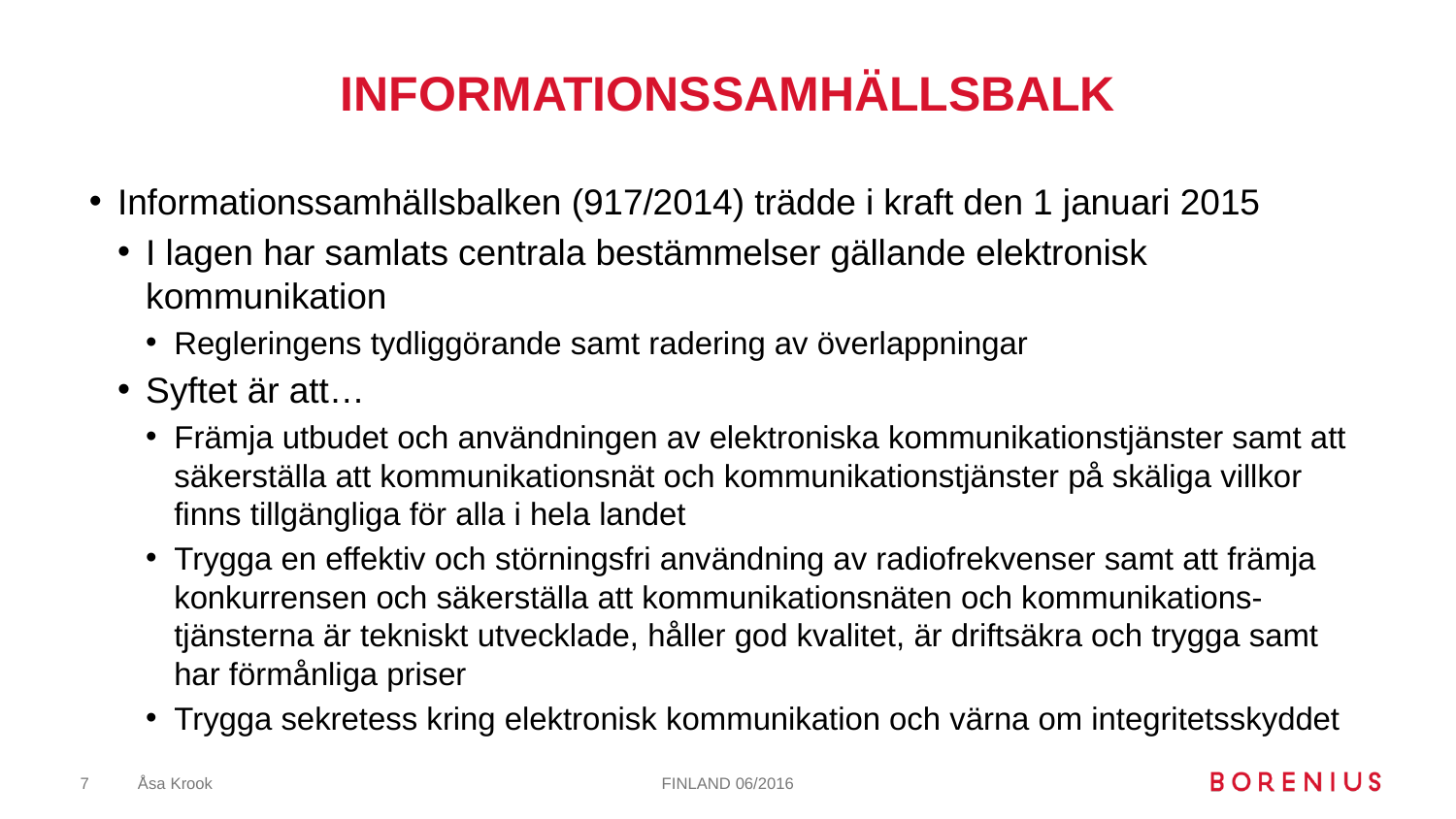

# Informationssamhällsbalk
Informationssamhällsbalken (917/2014) trädde i kraft den 1 januari 2015
I lagen har samlats centrala bestämmelser gällande elektronisk kommunikation
Regleringens tydliggörande samt radering av överlappningar
Syftet är att…
Främja utbudet och användningen av elektroniska kommunikationstjänster samt att säkerställa att kommunikationsnät och kommunikationstjänster på skäliga villkor finns tillgängliga för alla i hela landet
Trygga en effektiv och störningsfri användning av radiofrekvenser samt att främja konkurrensen och säkerställa att kommunikationsnäten och kommunikations-tjänsterna är tekniskt utvecklade, håller god kvalitet, är driftsäkra och trygga samt har förmånliga priser
Trygga sekretess kring elektronisk kommunikation och värna om integritetsskyddet
7
Åsa Krook
FINLAND 06/2016